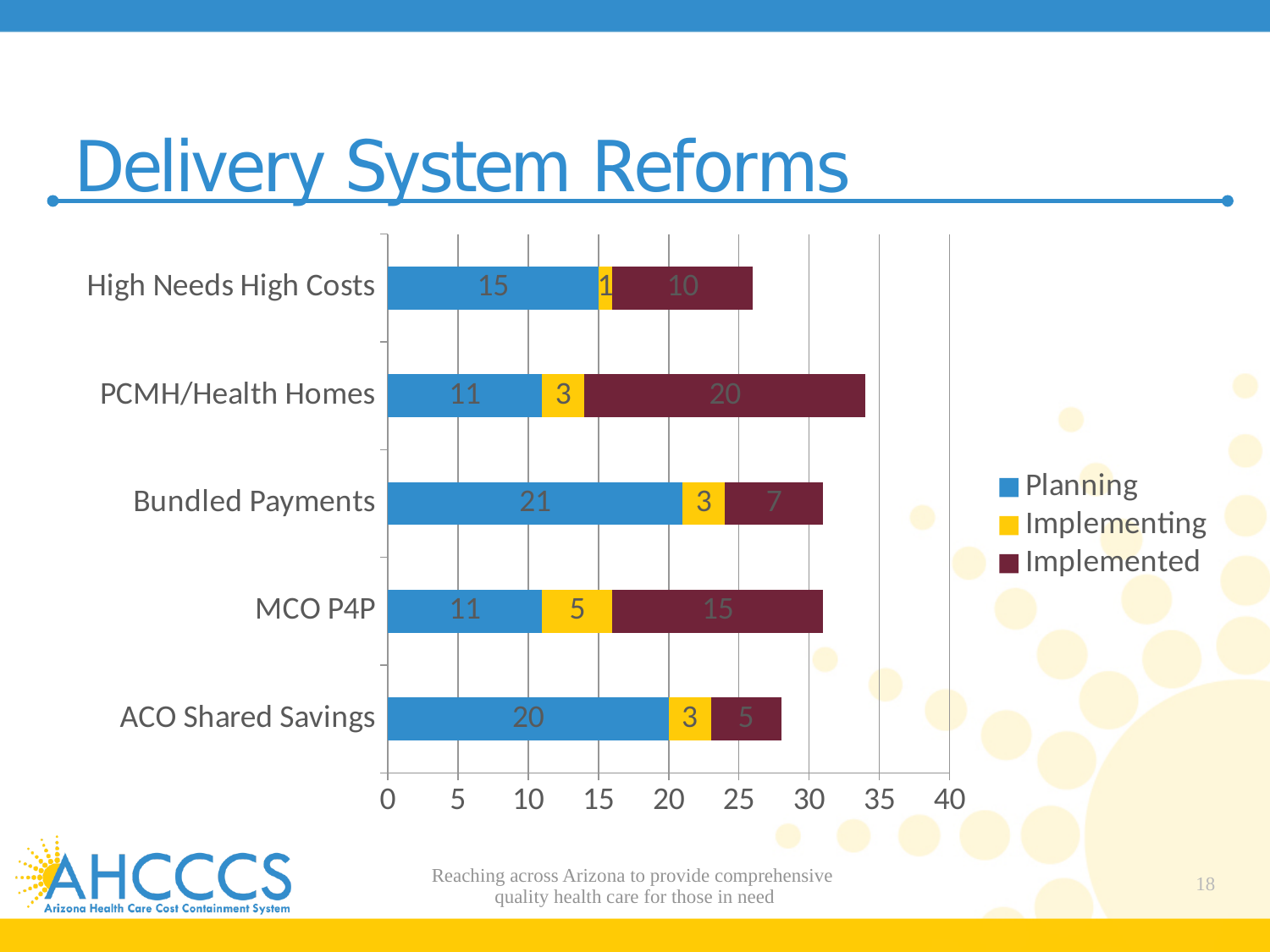

# Delivery System Reforms

### Chart

| Category | Planning | Implementing | Implemented |
|---|---|---|---|
| ACO Shared Savings | 20.0 | 3.0 | 5.0 |
| MCO P4P | 11.0 | 5.0 | 15.0 |
| Bundled Payments | 21.0 | 3.0 | 7.0 |
| PCMH/Health Homes | 11.0 | 3.0 | 20.0 |
| High Needs High Costs | 15.0 | 1.0 | 10.0 |
Reaching across Arizona to provide comprehensive
quality health care for those in need
18